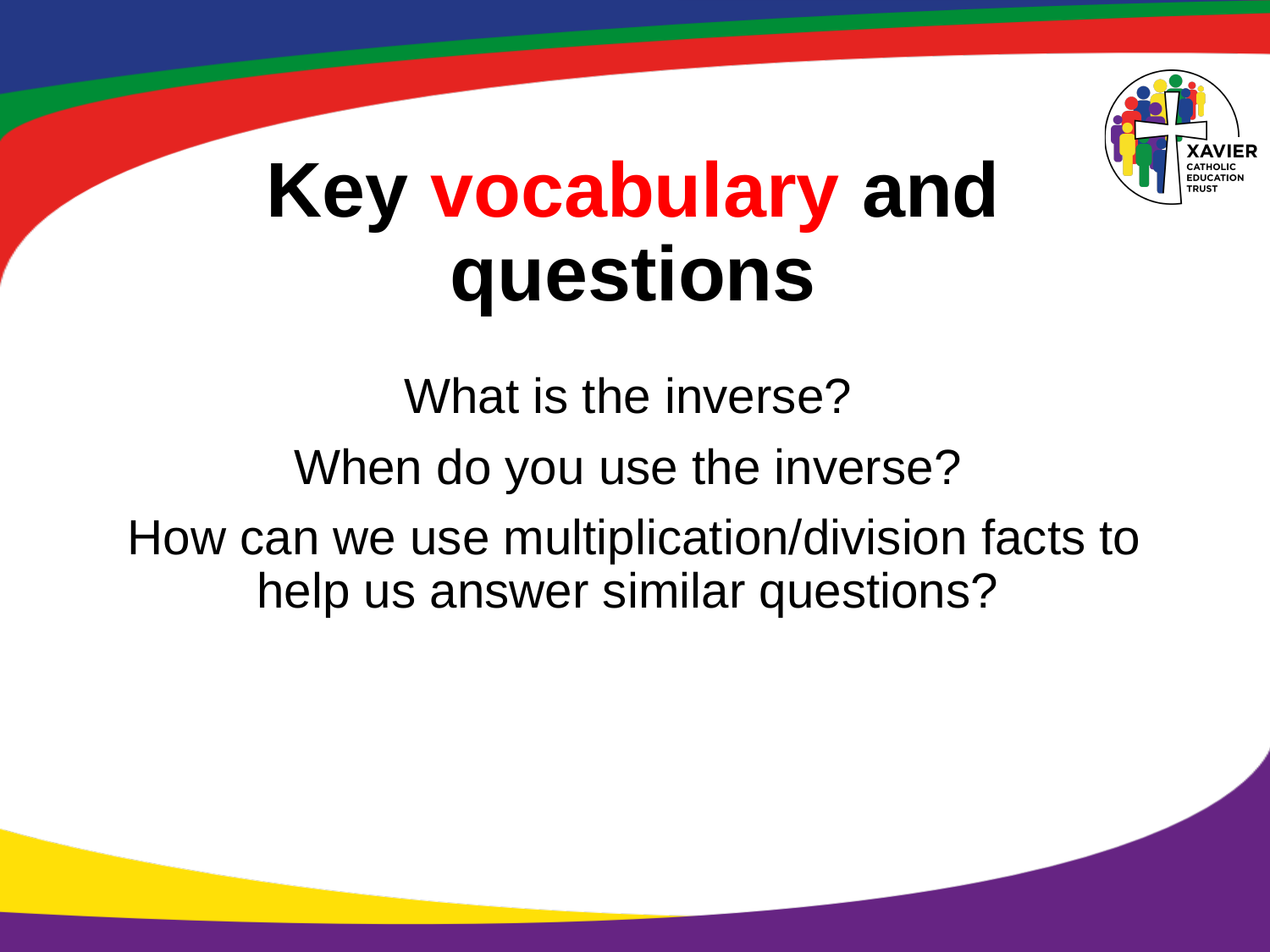

# Key vocabulary and questions
What is the inverse?
When do you use the inverse?
How can we use multiplication/division facts to help us answer similar questions?